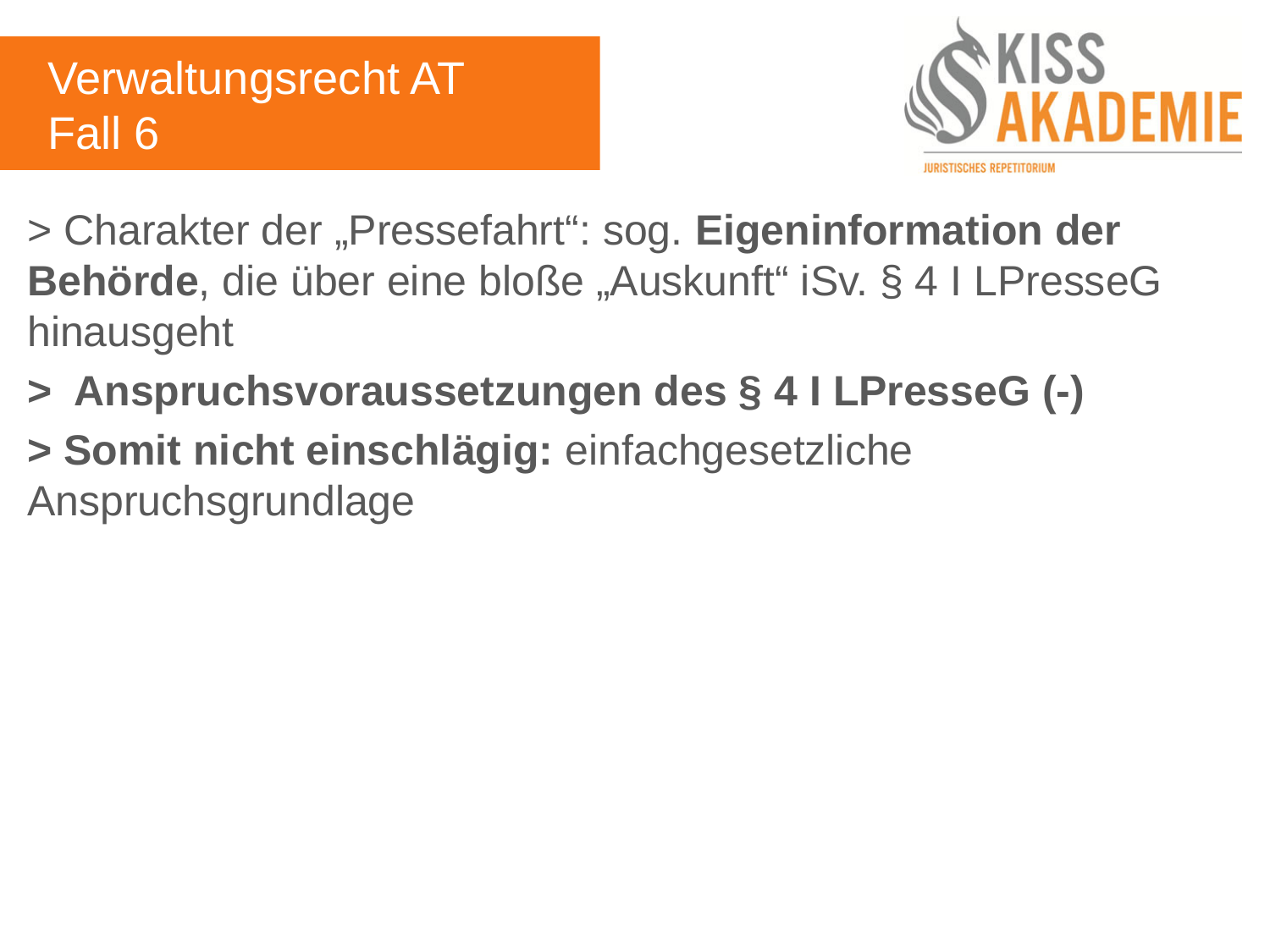

Verwaltungsrecht AT
Fall 6
> Charakter der „Pressefahrt“: sog. Eigeninformation der Behörde, die über eine bloße „Auskunft“ iSv. § 4 I LPresseG hinausgeht
>  Anspruchsvoraussetzungen des § 4 I LPresseG (-)
> Somit nicht einschlägig: einfachgesetzliche Anspruchsgrundlage